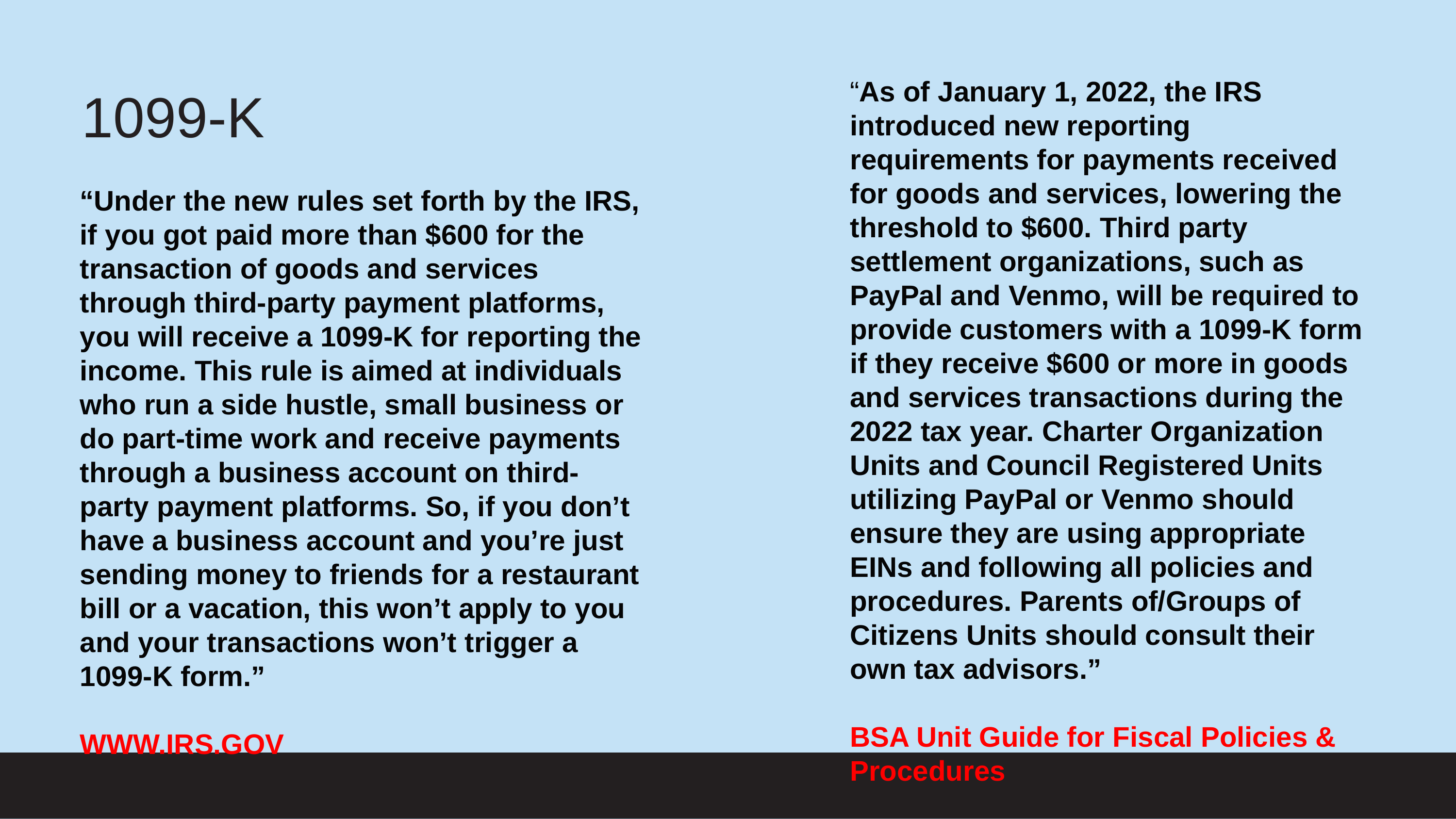

“As of January 1, 2022, the IRS introduced new reporting requirements for payments received for goods and services, lowering the threshold to $600. Third party settlement organizations, such as PayPal and Venmo, will be required to provide customers with a 1099-K form if they receive $600 or more in goods and services transactions during the 2022 tax year. Charter Organization Units and Council Registered Units utilizing PayPal or Venmo should ensure they are using appropriate EINs and following all policies and procedures. Parents of/Groups of Citizens Units should consult their own tax advisors.”

BSA Unit Guide for Fiscal Policies & Procedures
1099-K
“Under the new rules set forth by the IRS, if you got paid more than $600 for the transaction of goods and services through third-party payment platforms, you will receive a 1099-K for reporting the income. This rule is aimed at individuals who run a side hustle, small business or do part-time work and receive payments through a business account on third-party payment platforms. So, if you don’t have a business account and you’re just sending money to friends for a restaurant bill or a vacation, this won’t apply to you and your transactions won’t trigger a 1099-K form.”

WWW.IRS.GOV